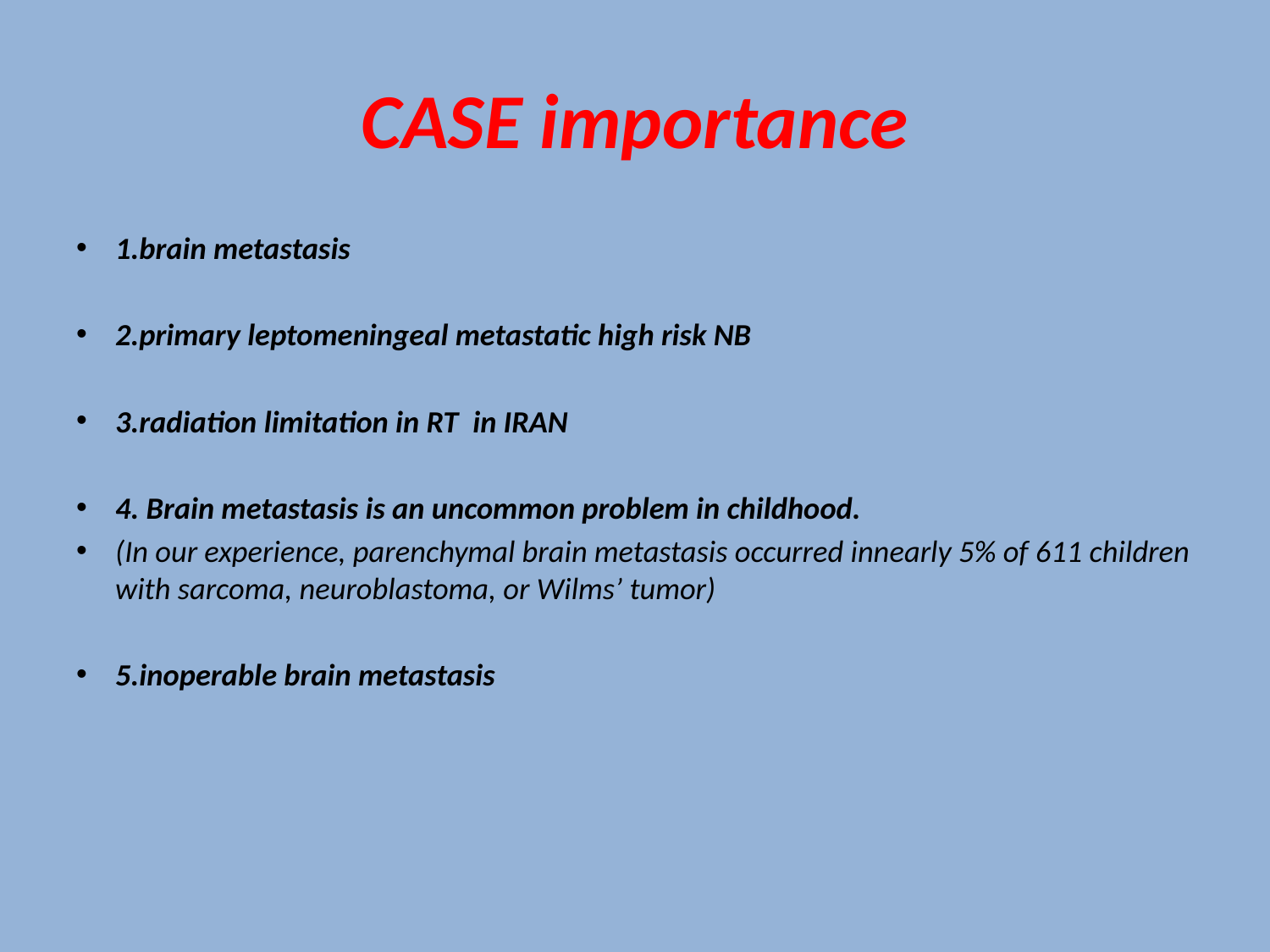

# CASE importance
1.brain metastasis

2.primary leptomeningeal metastatic high risk NB

3.radiation limitation in RT  in IRAN

4. Brain metastasis is an uncommon problem in childhood.
(In our experience, parenchymal brain metastasis occurred innearly 5% of 611 children with sarcoma, neuroblastoma, or Wilms’ tumor)

5.inoperable brain metastasis